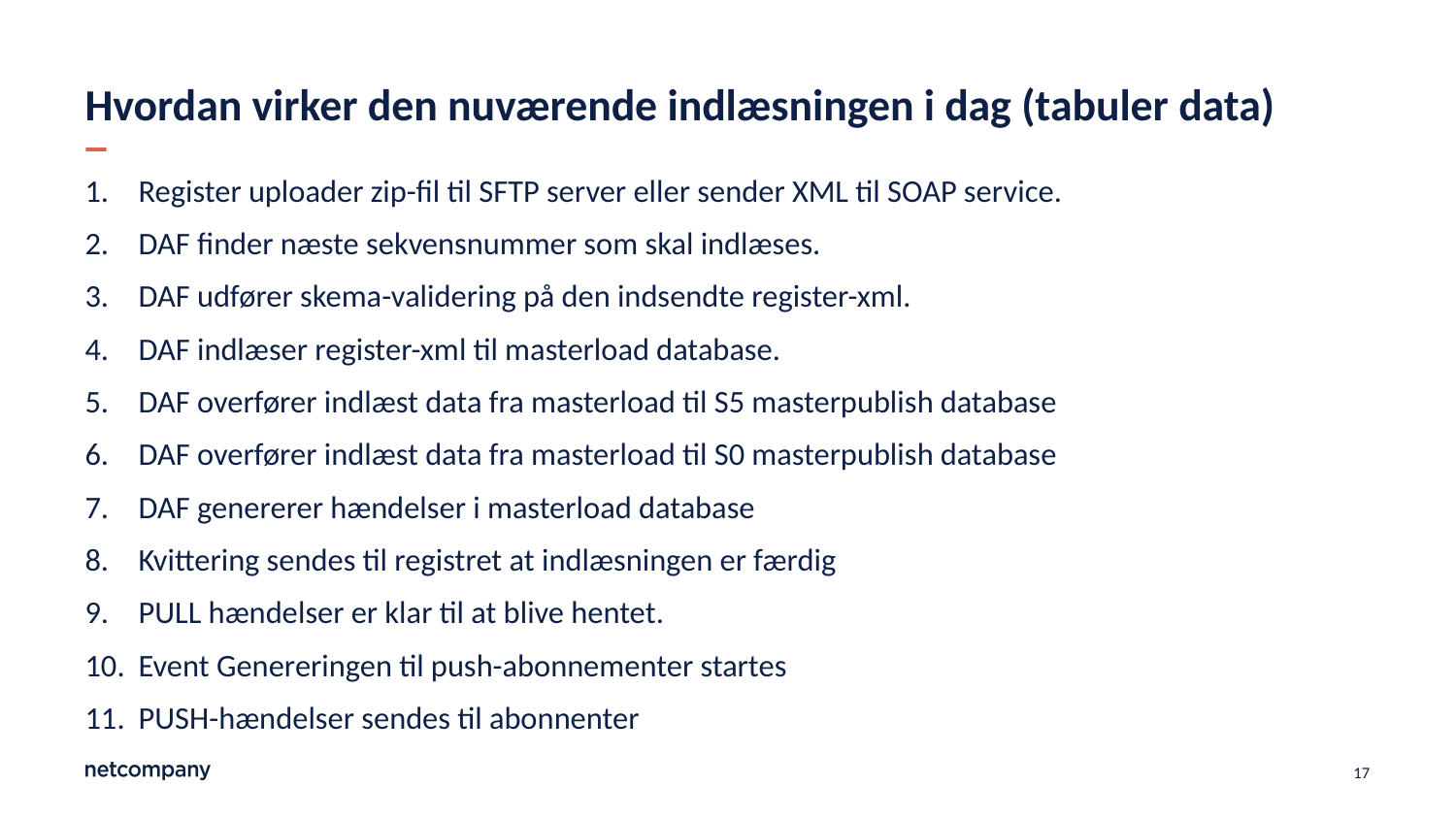

# Hvordan virker den nuværende indlæsningen i dag (tabuler data)
Register uploader zip-fil til SFTP server eller sender XML til SOAP service.
DAF finder næste sekvensnummer som skal indlæses.
DAF udfører skema-validering på den indsendte register-xml.
DAF indlæser register-xml til masterload database.
DAF overfører indlæst data fra masterload til S5 masterpublish database
DAF overfører indlæst data fra masterload til S0 masterpublish database
DAF genererer hændelser i masterload database
Kvittering sendes til registret at indlæsningen er færdig
PULL hændelser er klar til at blive hentet.
Event Genereringen til push-abonnementer startes
PUSH-hændelser sendes til abonnenter